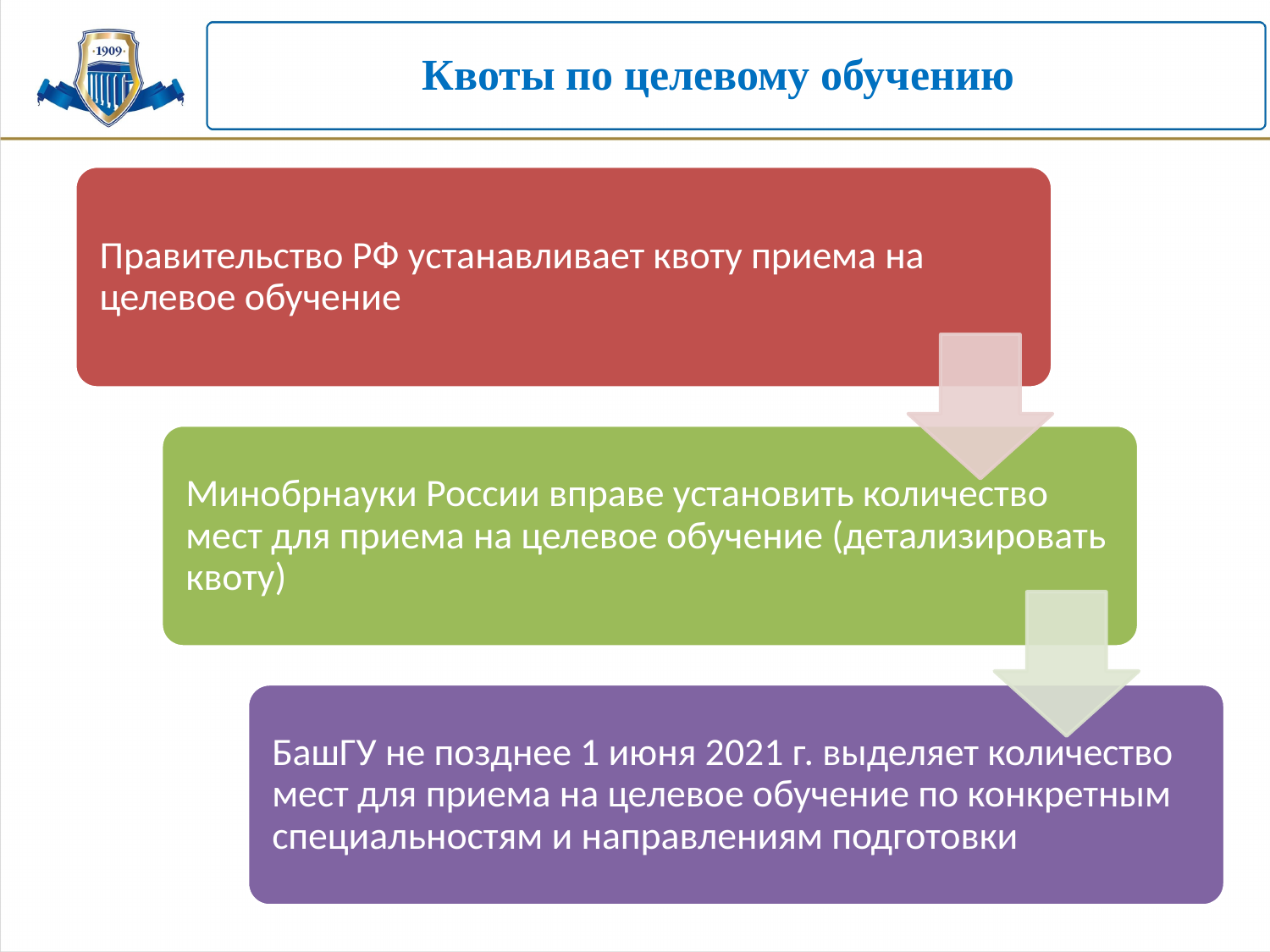

# Квоты по целевому обучению
Правительство РФ устанавливает квоту приема на целевое обучение
Минобрнауки России вправе установить количество мест для приема на целевое обучение (детализировать квоту)
БашГУ не позднее 1 июня 2021 г. выделяет количество мест для приема на целевое обучение по конкретным специальностям и направлениям подготовки